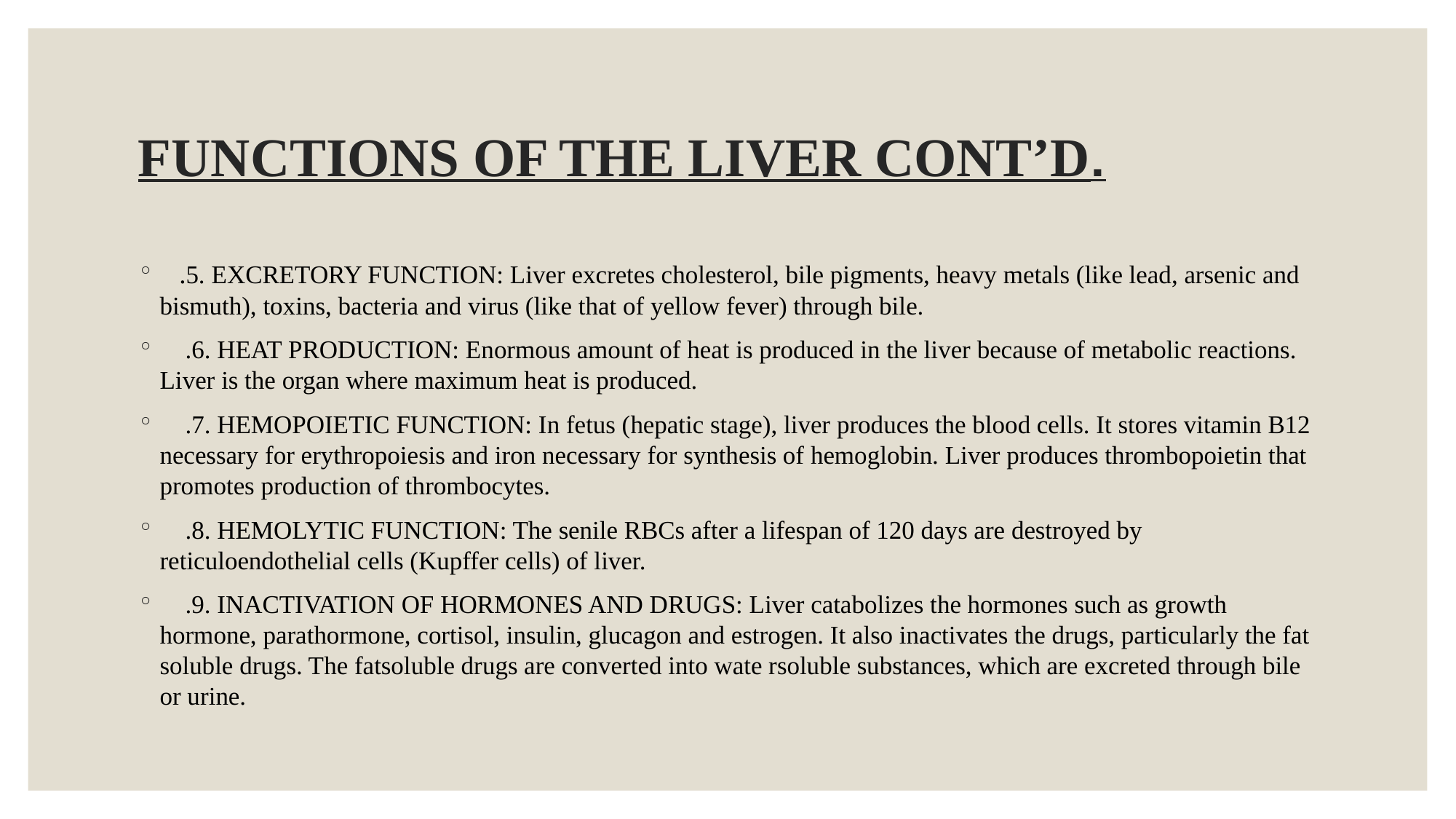

# FUNCTIONS OF THE LIVER CONT’D.
   .5. EXCRETORY FUNCTION: Liver excretes cholesterol, bile pigments, heavy metals (like lead, arsenic and bismuth), toxins, bacteria and virus (like that of yellow fever) through bile.
    .6. HEAT PRODUCTION: Enormous amount of heat is produced in the liver because of metabolic reactions. Liver is the organ where maximum heat is produced.
    .7. HEMOPOIETIC FUNCTION: In fetus (hepatic stage), liver produces the blood cells. It stores vitamin B12 necessary for erythropoiesis and iron necessary for synthesis of hemoglobin. Liver produces thrombopoietin that promotes production of thrombocytes.
    .8. HEMOLYTIC FUNCTION: The senile RBCs after a lifespan of 120 days are destroyed by reticuloendothelial cells (Kupffer cells) of liver.
    .9. INACTIVATION OF HORMONES AND DRUGS: Liver catabolizes the hormones such as growth hormone, parathormone, cortisol, insulin, glucagon and estrogen. It also inactivates the drugs, particularly the fat­soluble drugs. The fat­soluble drugs are converted into wate rsoluble substances, which are excreted through bile or urine.